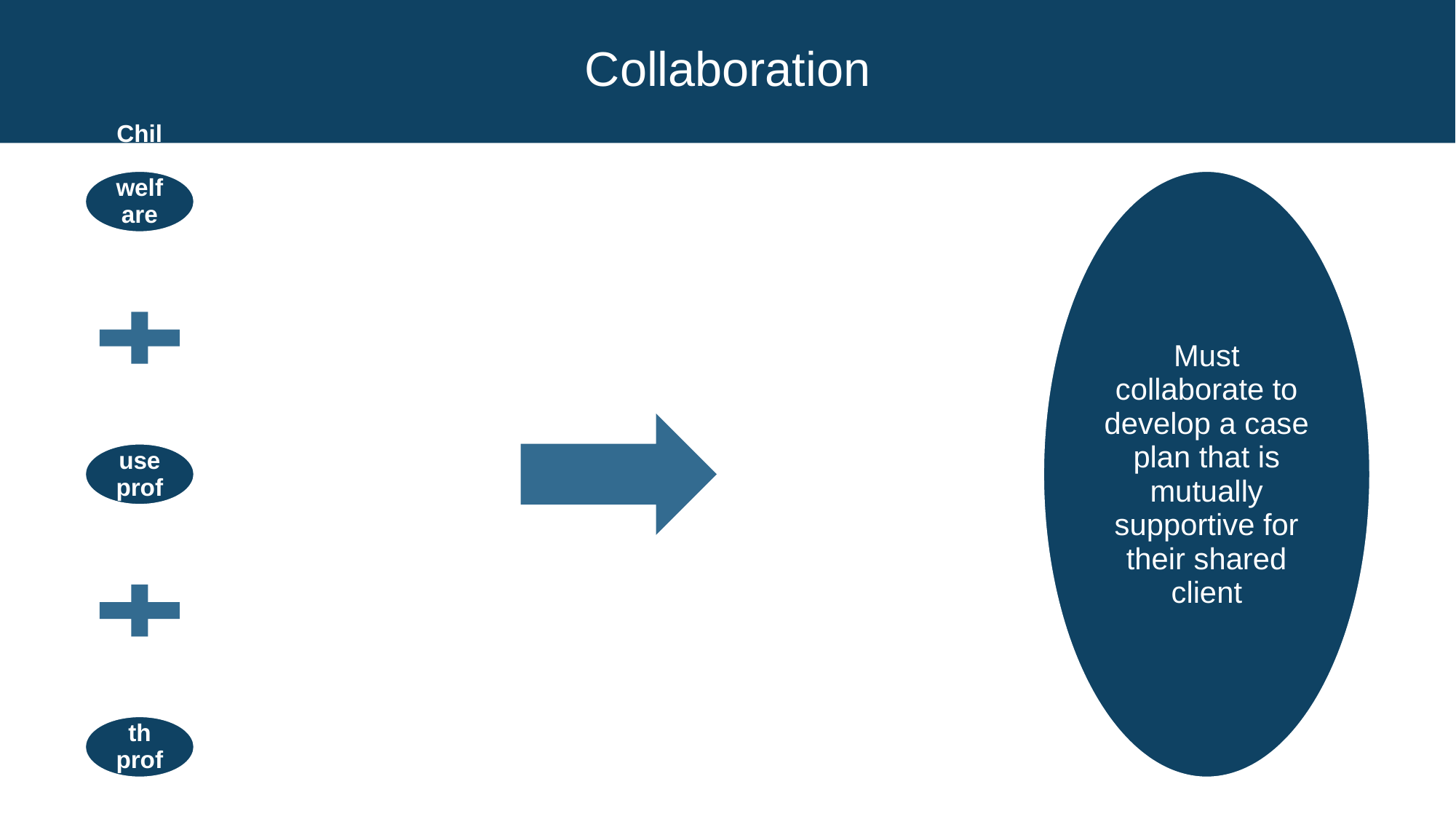

# Collaboration
Child welfare workers
Substance use professionals
Must collaborate to develop a case plan that is mutually supportive for their shared client